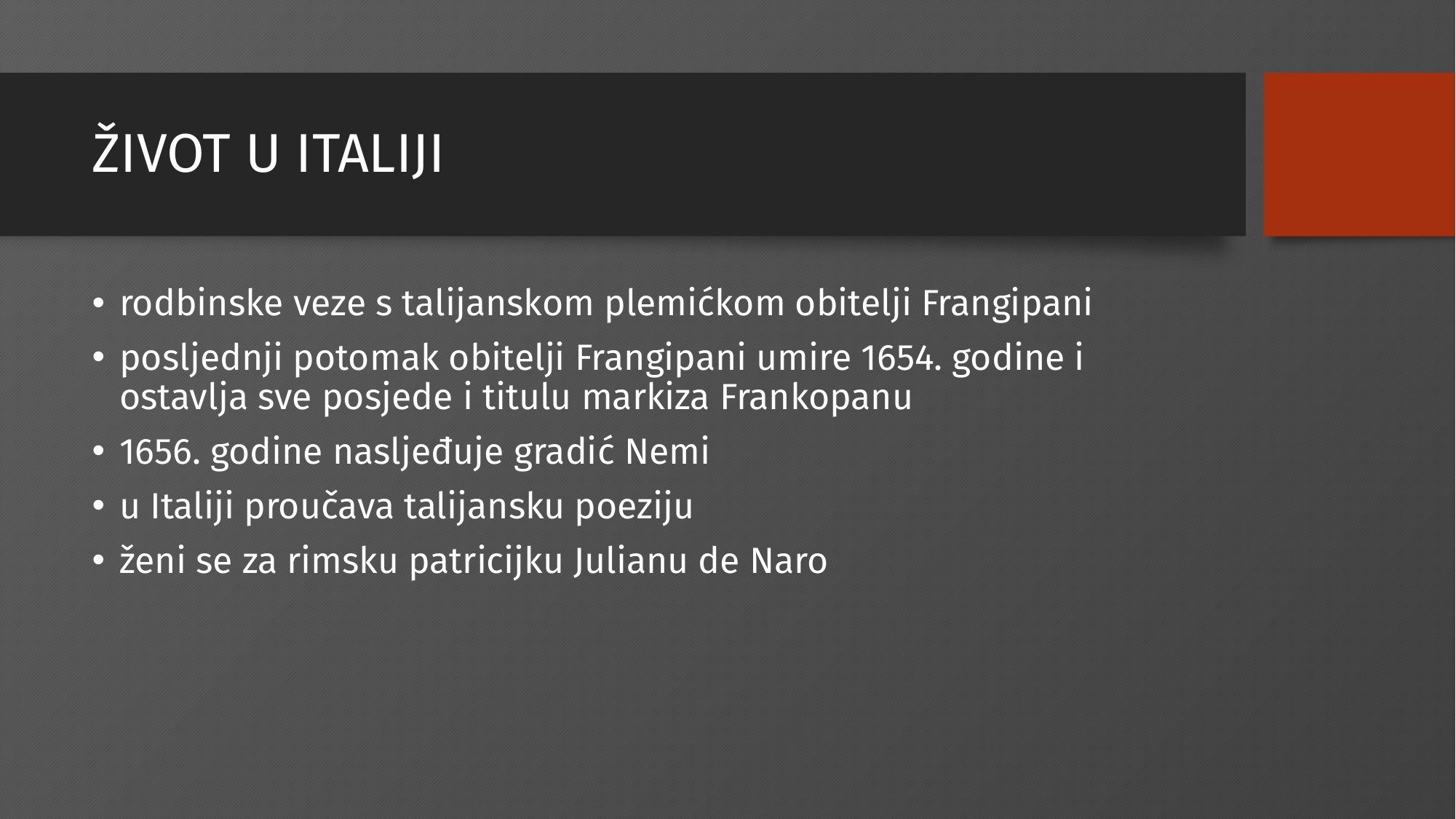

# ŽIVOT U ITALIJI
rodbinske veze s talijanskom plemićkom obitelji Frangipani
posljednji potomak obitelji Frangipani umire 1654. godine i ostavlja sve posjede i titulu markiza Frankopanu
1656. godine nasljeđuje gradić Nemi
u Italiji proučava talijansku poeziju
ženi se za rimsku patricijku Julianu de Naro